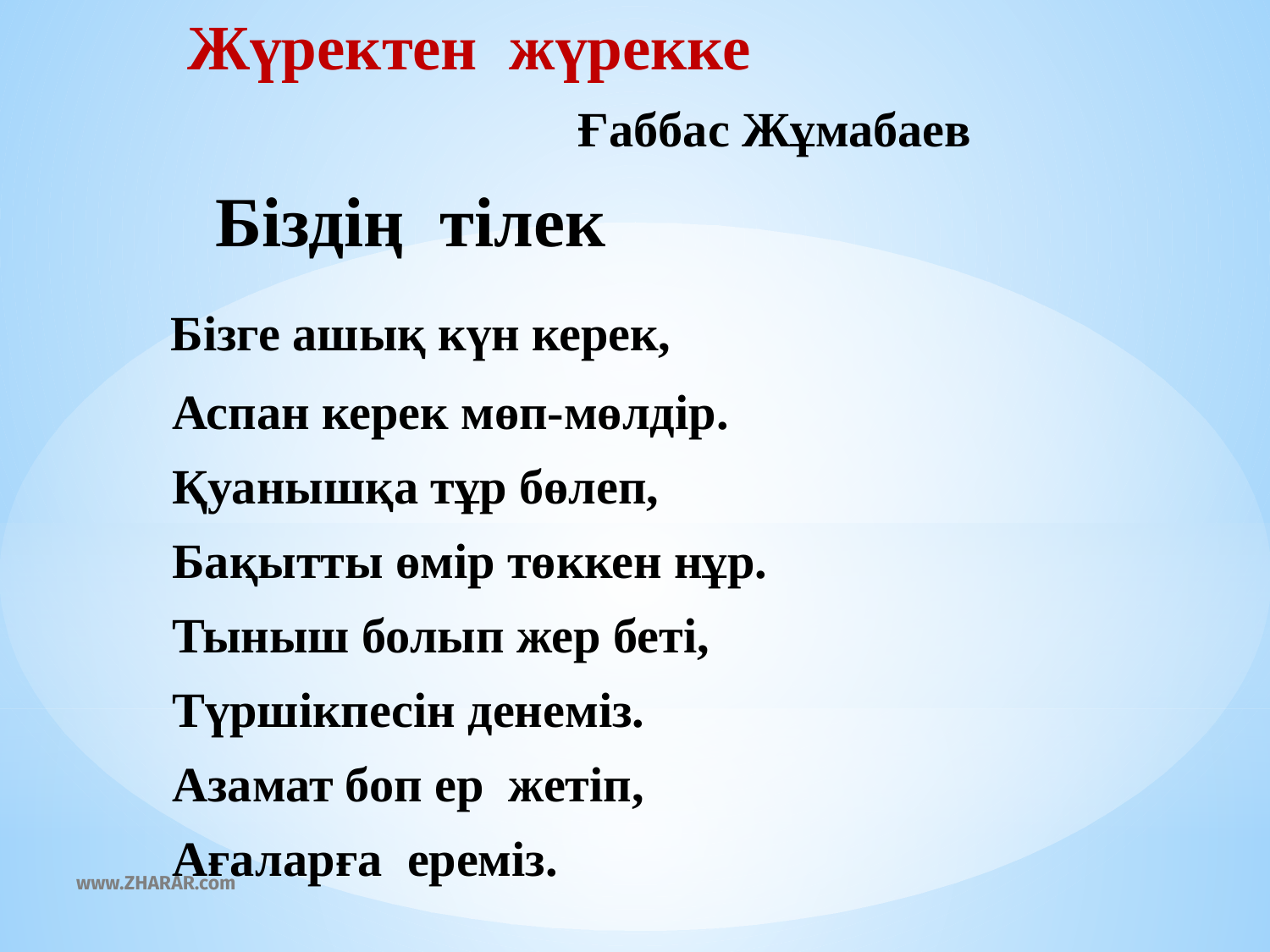

Жүректен  жүрекке
                                              Ғаббас Жұмабаев
                                     Біздің  тілек
         Бізге ашық күн керек,
             Аспан керек мөп-мөлдір.
             Қуанышқа тұр бөлеп,
             Бақытты өмір төккен нұр.
             Тыныш болып жер беті,
             Түршікпесін денеміз.
             Азамат боп ер  жетіп,
             Ағаларға  ереміз.

www.ZHARAR.com